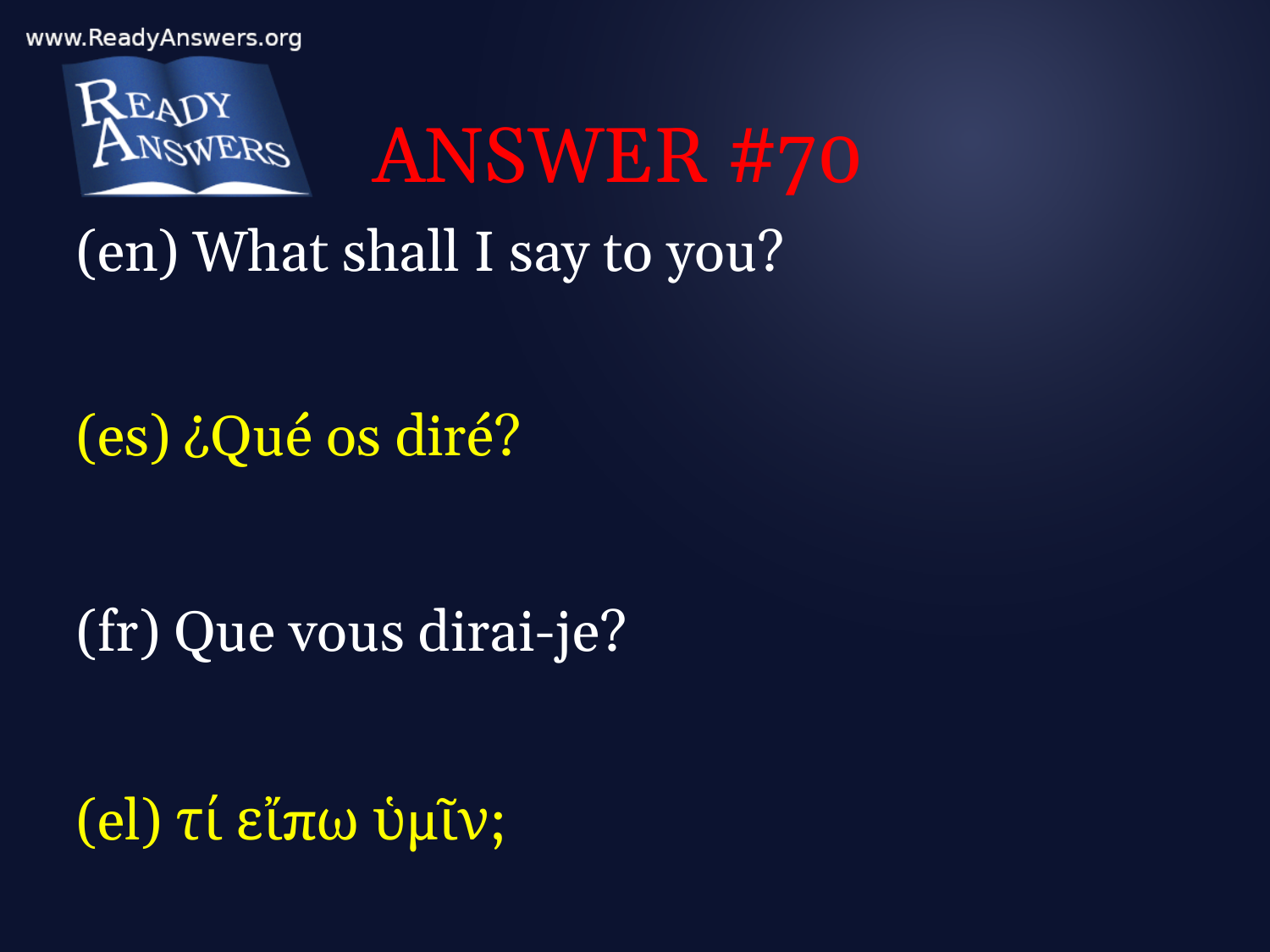

# ANSWER #70
(en) What shall I say to you?
(es) ¿Qué os diré?
(fr) Que vous dirai-je?
(el) τί εἴπω ὑμῖν;